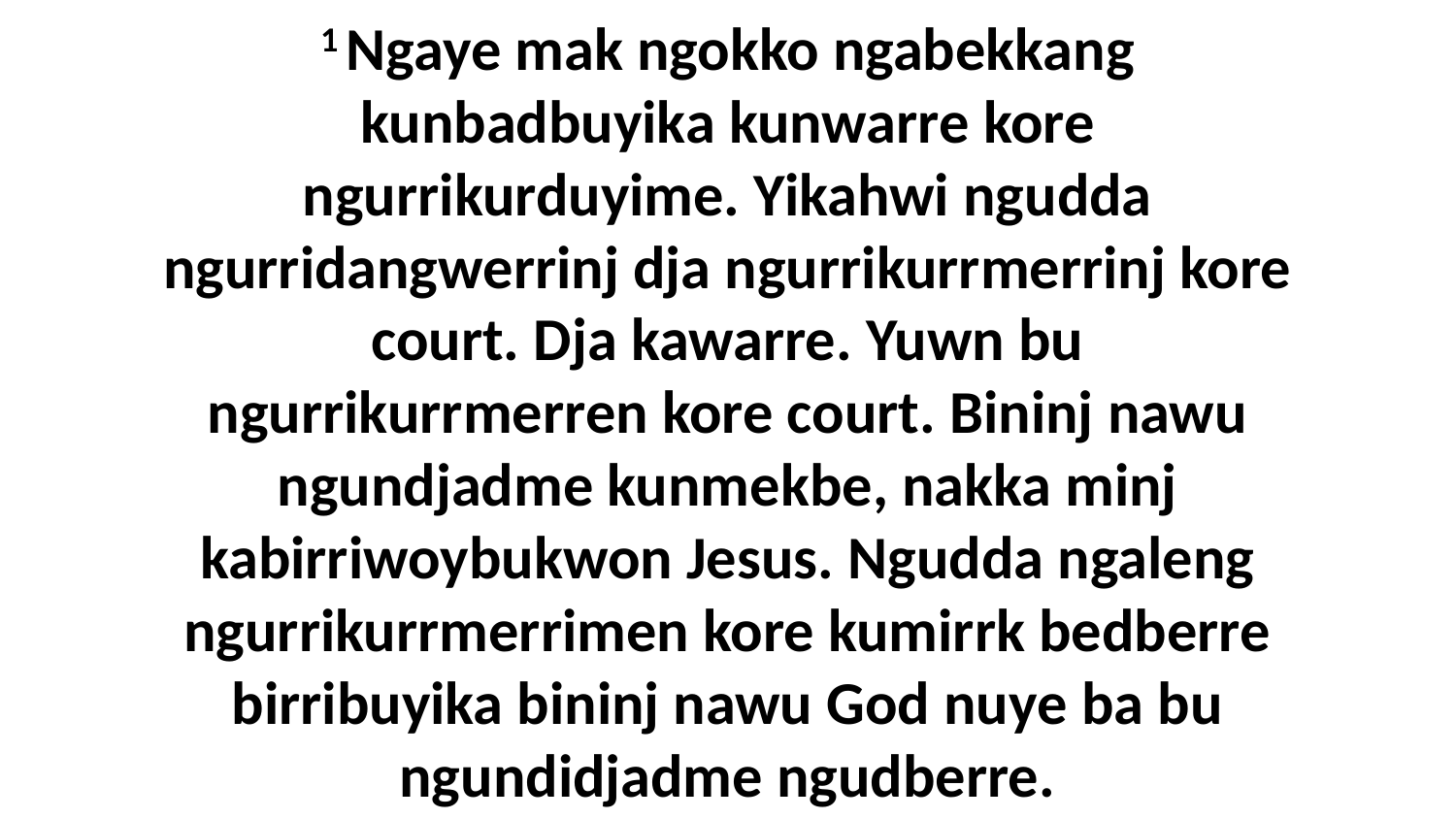

1 Ngaye mak ngokko ngabekkang kunbadbuyika kunwarre kore ngurrikurduyime. Yikahwi ngudda ngurridangwerrinj dja ngurrikurrmerrinj kore court. Dja kawarre. Yuwn bu ngurrikurrmerren kore court. Bininj nawu ngundjadme kunmekbe, nakka minj kabirriwoybukwon Jesus. Ngudda ngaleng ngurrikurrmerrimen kore kumirrk bedberre birribuyika bininj nawu God nuye ba bu ngundidjadme ngudberre.